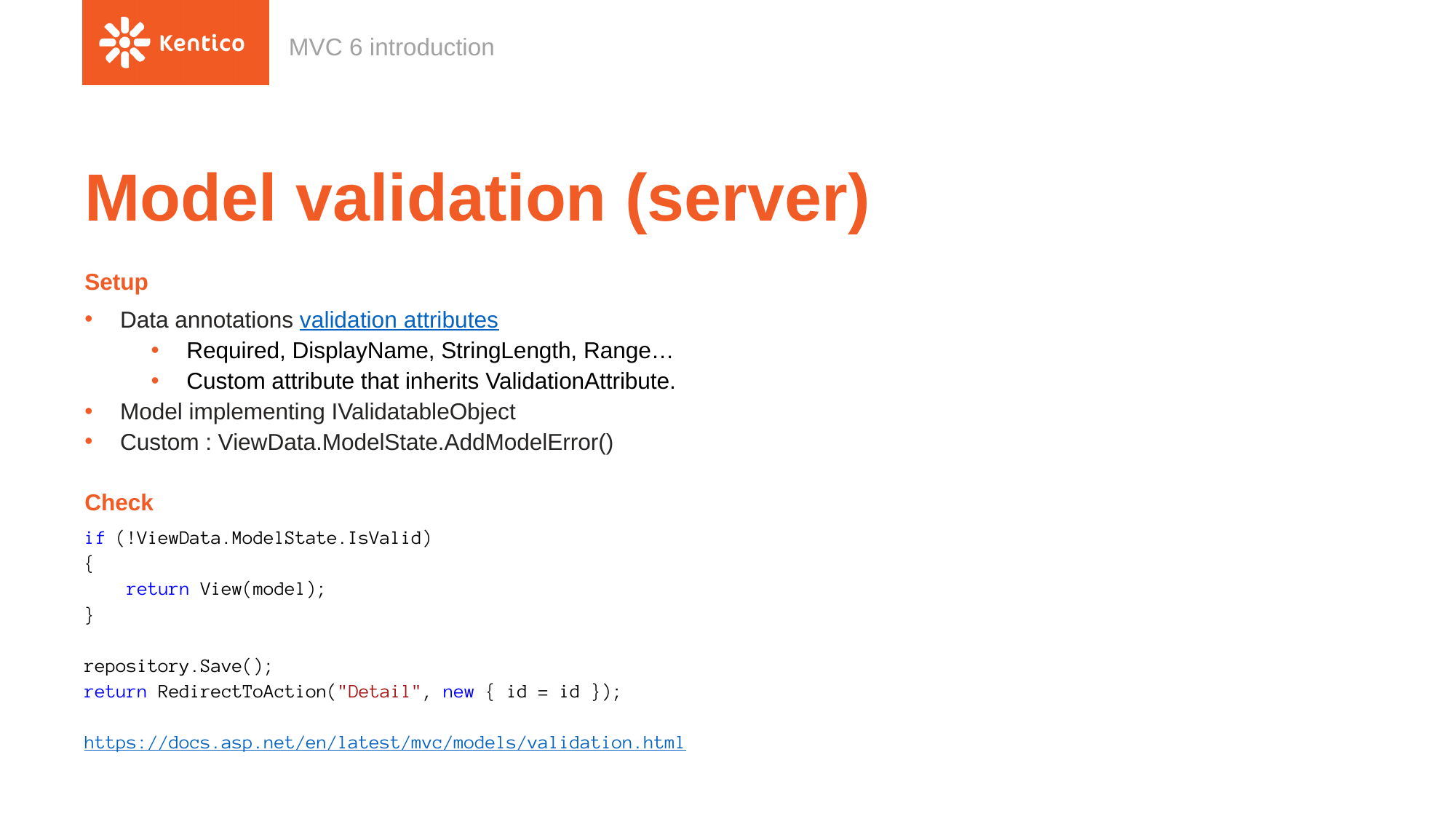

MVC 6 introduction
# Model validation (server)
Setup
Data annotations validation attributes
Required, DisplayName, StringLength, Range…
Custom attribute that inherits ValidationAttribute.
Model implementing IValidatableObject
Custom : ViewData.ModelState.AddModelError()

Check
if (!ViewData.ModelState.IsValid)
{
    return View(model);
}

repository.Save();
return RedirectToAction("Detail", new { id = id });

https://docs.asp.net/en/latest/mvc/models/validation.html